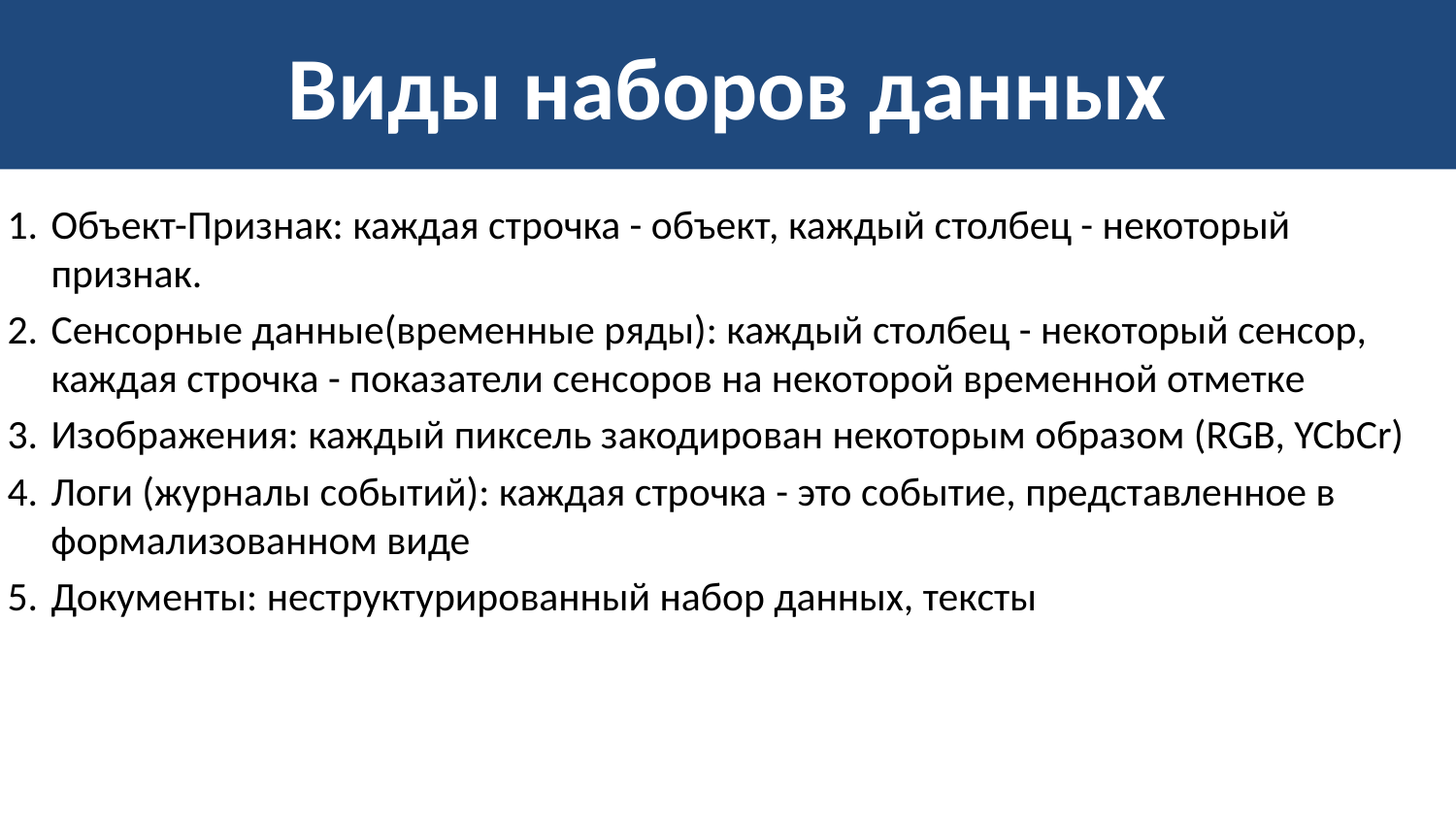

# Виды наборов данных
Объект-Признак: каждая строчка - объект, каждый столбец - некоторый признак.
Сенсорные данные(временные ряды): каждый столбец - некоторый сенсор, каждая строчка - показатели сенсоров на некоторой временной отметке
Изображения: каждый пиксель закодирован некоторым образом (RGB, YCbCr)
Логи (журналы событий): каждая строчка - это событие, представленное в формализованном виде
Документы: неструктурированный набор данных, тексты